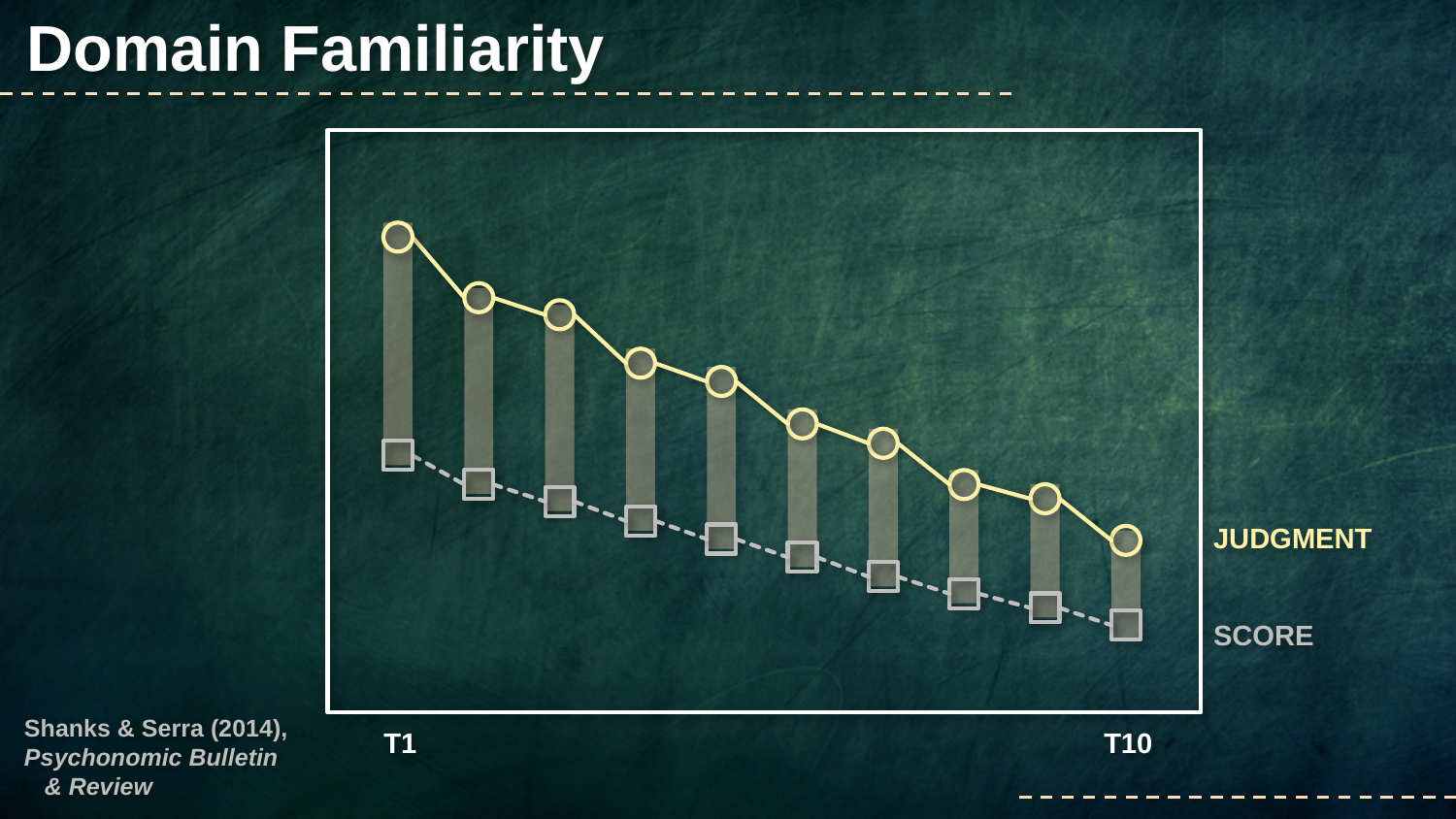

Domain Familiarity

JUDGMENT

SCORE
Shanks & Serra (2014),
Psychonomic Bulletin
   & Review
T1
T10